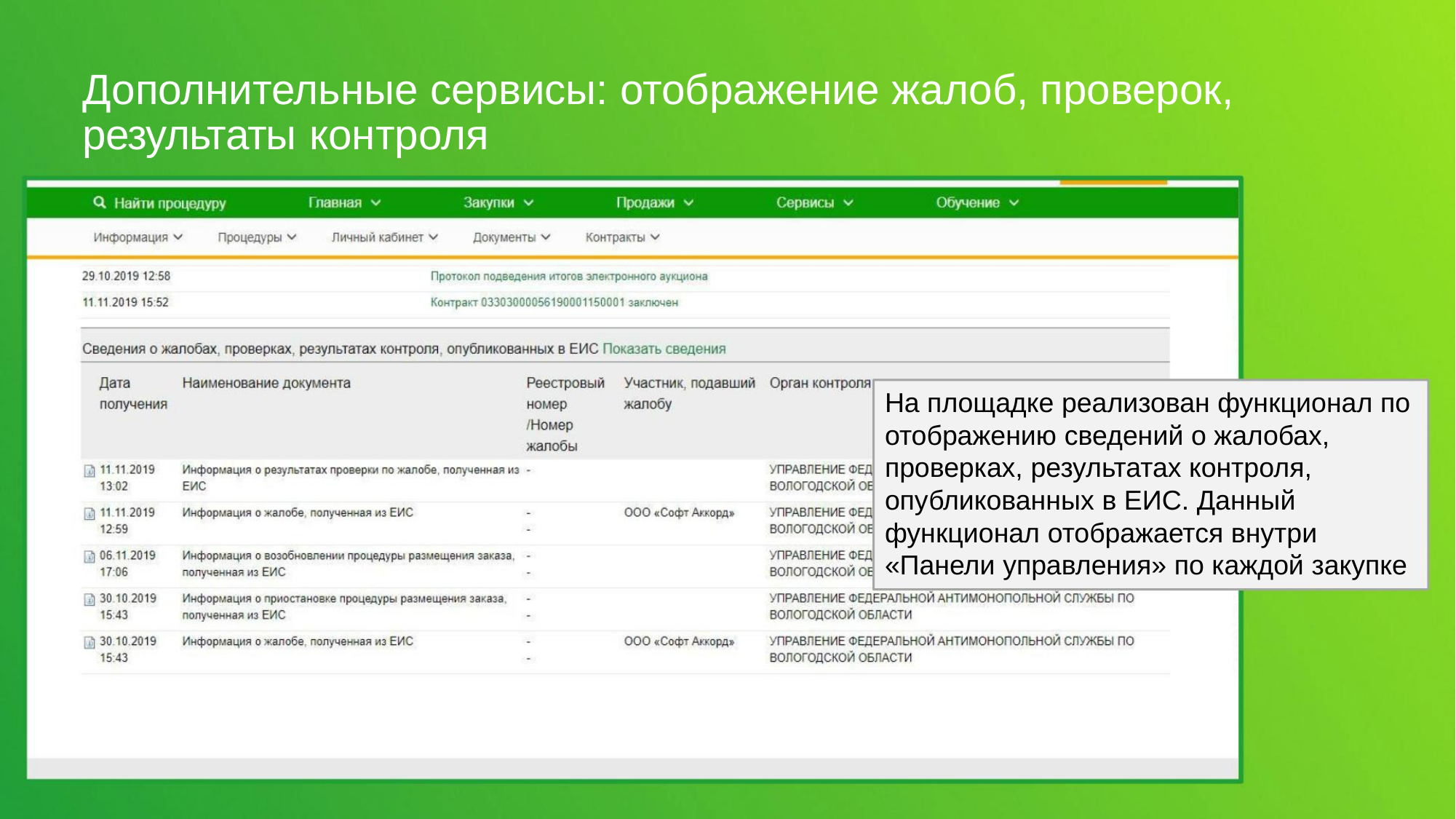

Дополнительные сервисы: отображение жалоб, проверок,
результаты контроля
На площадке реализован функционал по
отображению сведений о жалобах,
проверках, результатах контроля,
опубликованных в ЕИС. Данный
функционал отображается внутри
«Панели управления» по каждой закупке